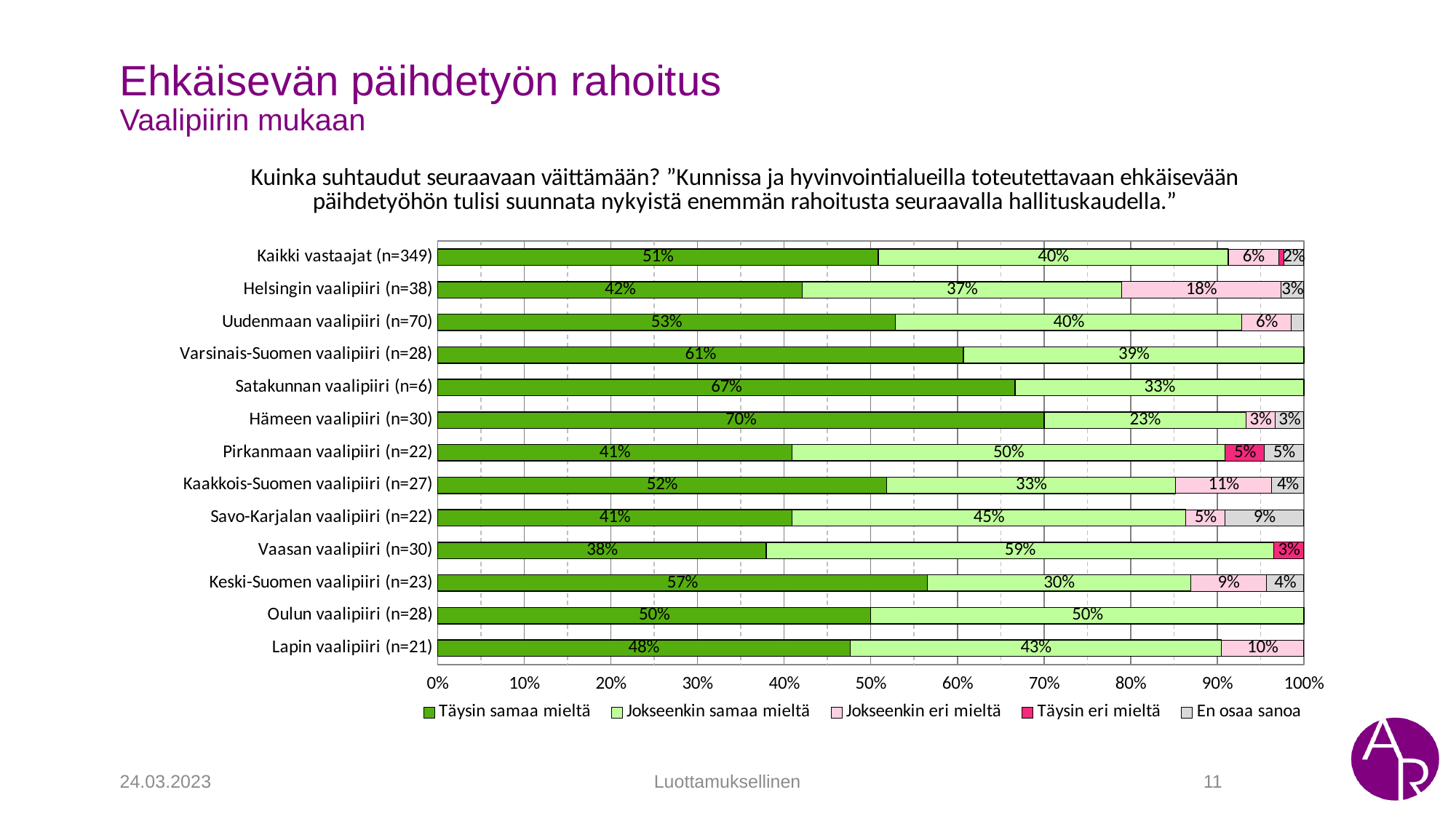

# Ehkäisevän päihdetyön rahoitus Vaalipiirin mukaan

### Chart: Kuinka suhtaudut seuraavaan väittämään? ”Kunnissa ja hyvinvointialueilla toteutettavaan ehkäisevään päihdetyöhön tulisi suunnata nykyistä enemmän rahoitusta seuraavalla hallituskaudella.”

| Category | Täysin samaa mieltä | Jokseenkin samaa mieltä | Jokseenkin eri mieltä | Täysin eri mieltä | En osaa sanoa |
|---|---|---|---|---|---|
| Kaikki vastaajat (n=349) | 0.5087209302325582 | 0.40406976744186046 | 0.05813953488372093 | 0.005813953488372093 | 0.023255813953488372 |
| Helsingin vaalipiiri (n=38) | 0.42105263157894735 | 0.368421052631579 | 0.1842105263157895 | 0.0 | 0.02631578947368421 |
| Uudenmaan vaalipiiri (n=70) | 0.5285714285714286 | 0.4 | 0.05714285714285715 | 0.0 | 0.014285714285714287 |
| Varsinais-Suomen vaalipiiri (n=28) | 0.6071428571428571 | 0.39285714285714285 | 0.0 | 0.0 | 0.0 |
| Satakunnan vaalipiiri (n=6) | 0.6666666666666667 | 0.33333333333333337 | 0.0 | 0.0 | 0.0 |
| Hämeen vaalipiiri (n=30) | 0.7 | 0.23333333333333334 | 0.03333333333333333 | 0.0 | 0.03333333333333333 |
| Pirkanmaan vaalipiiri (n=22) | 0.4090909090909091 | 0.5 | 0.0 | 0.045454545454545456 | 0.045454545454545456 |
| Kaakkois-Suomen vaalipiiri (n=27) | 0.5185185185185186 | 0.33333333333333337 | 0.1111111111111111 | 0.0 | 0.037037037037037035 |
| Savo-Karjalan vaalipiiri (n=22) | 0.4090909090909091 | 0.4545454545454546 | 0.045454545454545456 | 0.0 | 0.09090909090909091 |
| Vaasan vaalipiiri (n=30) | 0.37931034482758624 | 0.5862068965517241 | 0.0 | 0.034482758620689655 | 0.0 |
| Keski-Suomen vaalipiiri (n=23) | 0.5652173913043479 | 0.30434782608695654 | 0.08695652173913045 | 0.0 | 0.04347826086956522 |
| Oulun vaalipiiri (n=28) | 0.5 | 0.5 | 0.0 | 0.0 | 0.0 |
| Lapin vaalipiiri (n=21) | 0.4761904761904762 | 0.4285714285714286 | 0.09523809523809523 | 0.0 | 0.0 |
24.03.2023
Luottamuksellinen
11